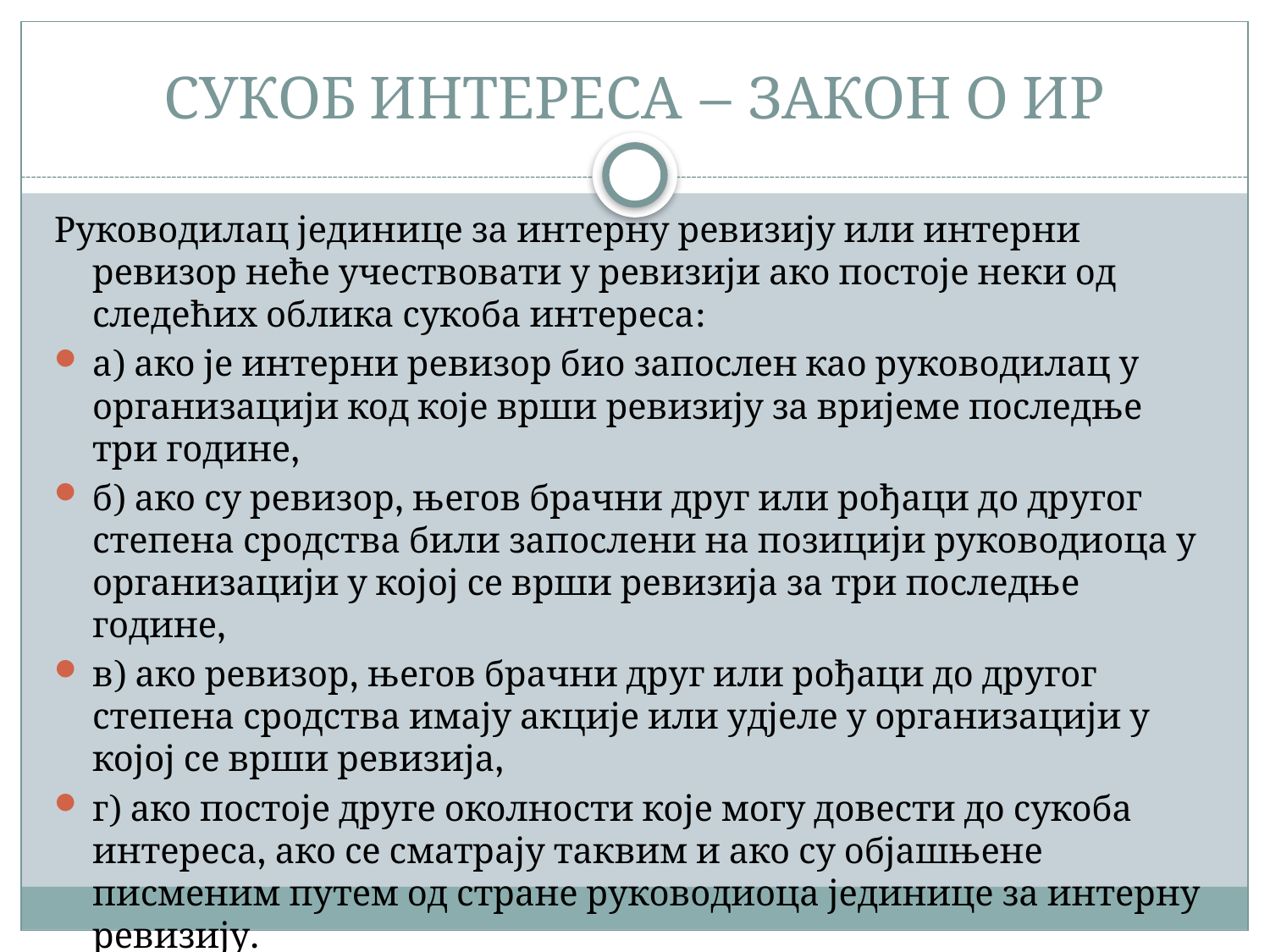

# СУКОБ ИНТЕРЕСА – ЗАКОН О ИР
Руководилац јединице за интерну ревизију или интерни ревизор неће учествовати у ревизији ако постоје неки од следећих облика сукоба интереса:
а) ако је интерни ревизор био запослен као руководилац у организацији код које врши ревизију за вријеме последње три године,
б) ако су ревизор, његов брачни друг или рођаци до другог степена сродства били запослени на позицији руководиоца у организацији у којој се врши ревизија за три последње године,
в) ако ревизор, његов брачни друг или рођаци до другог степена сродства имају акције или удјеле у организацији у којој се врши ревизија,
г) ако постоје друге околности које могу довести до сукоба интереса, ако се сматрају таквим и ако су објашњене писменим путем од стране руководиоца јединице за интерну ревизију.